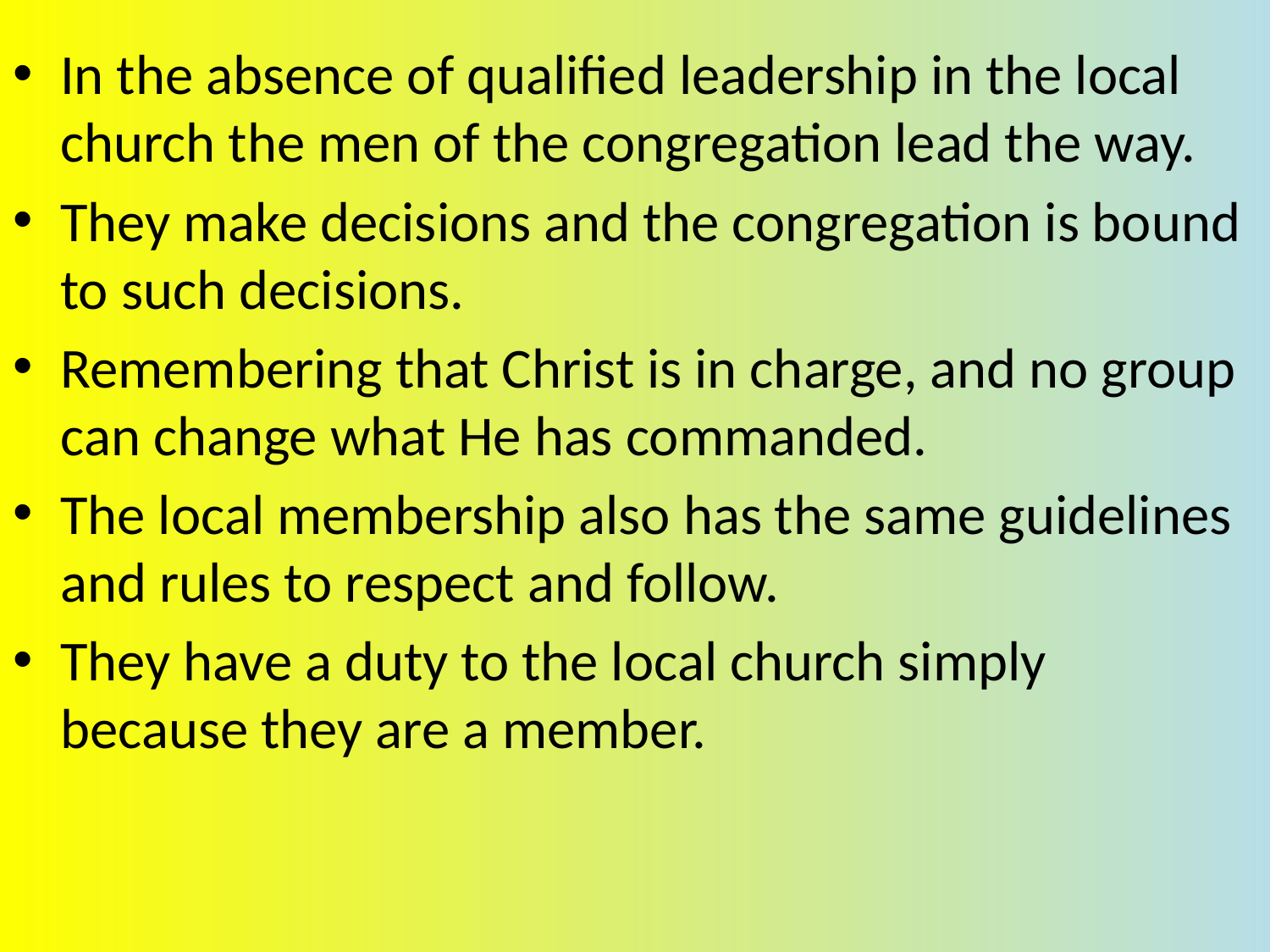

In the absence of qualified leadership in the local church the men of the congregation lead the way.
They make decisions and the congregation is bound to such decisions.
Remembering that Christ is in charge, and no group can change what He has commanded.
The local membership also has the same guidelines and rules to respect and follow.
They have a duty to the local church simply because they are a member.